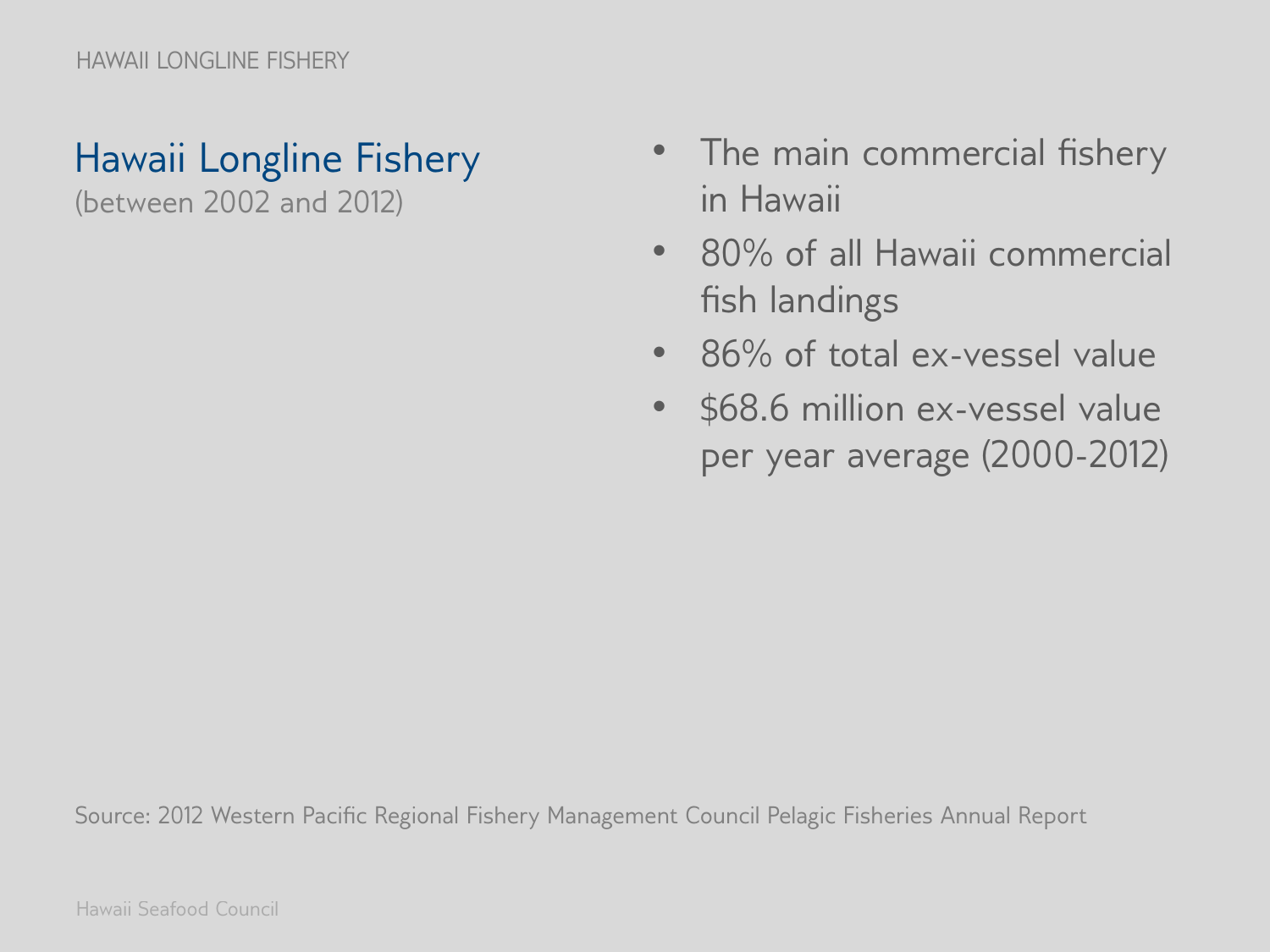

# Hawaii Longline Fishery
The main commercial fishery in Hawaii
80% of all Hawaii commercial fish landings
86% of total ex-vessel value
$68.6 million ex-vessel value per year average (2000-2012)
Hawaii Longline Fishery
(between 2002 and 2012)
Source: 2012 Western Pacific Regional Fishery Management Council Pelagic Fisheries Annual Report
Hawaii Seafood Council